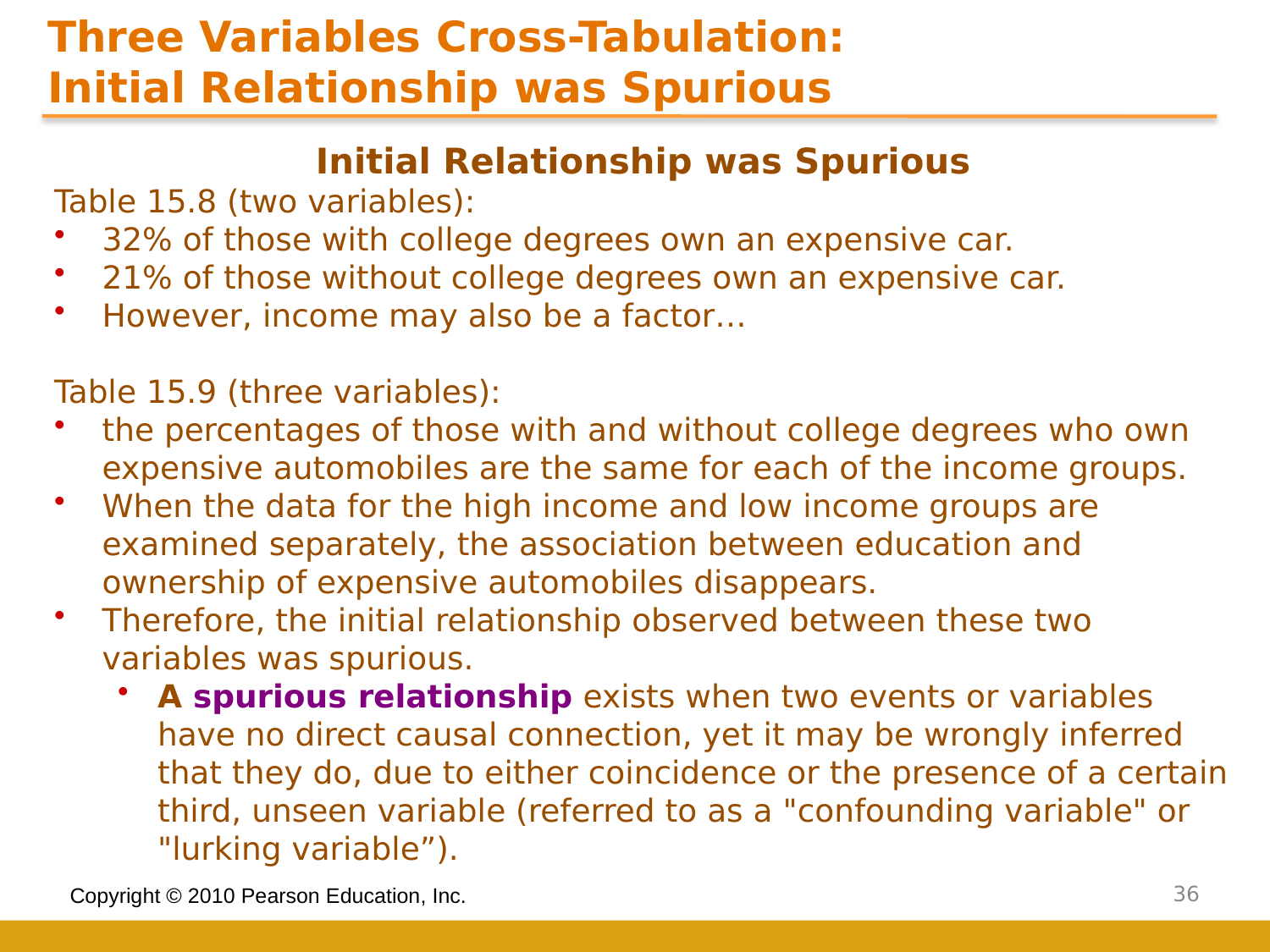

Three Variables Cross-Tabulation:
Initial Relationship was Spurious
Initial Relationship was Spurious
Table 15.8 (two variables):
32% of those with college degrees own an expensive car.
21% of those without college degrees own an expensive car.
However, income may also be a factor…

Table 15.9 (three variables):
the percentages of those with and without college degrees who own expensive automobiles are the same for each of the income groups.
When the data for the high income and low income groups are examined separately, the association between education and ownership of expensive automobiles disappears.
Therefore, the initial relationship observed between these two variables was spurious.
A spurious relationship exists when two events or variables have no direct causal connection, yet it may be wrongly inferred that they do, due to either coincidence or the presence of a certain third, unseen variable (referred to as a "confounding variable" or "lurking variable”).
36